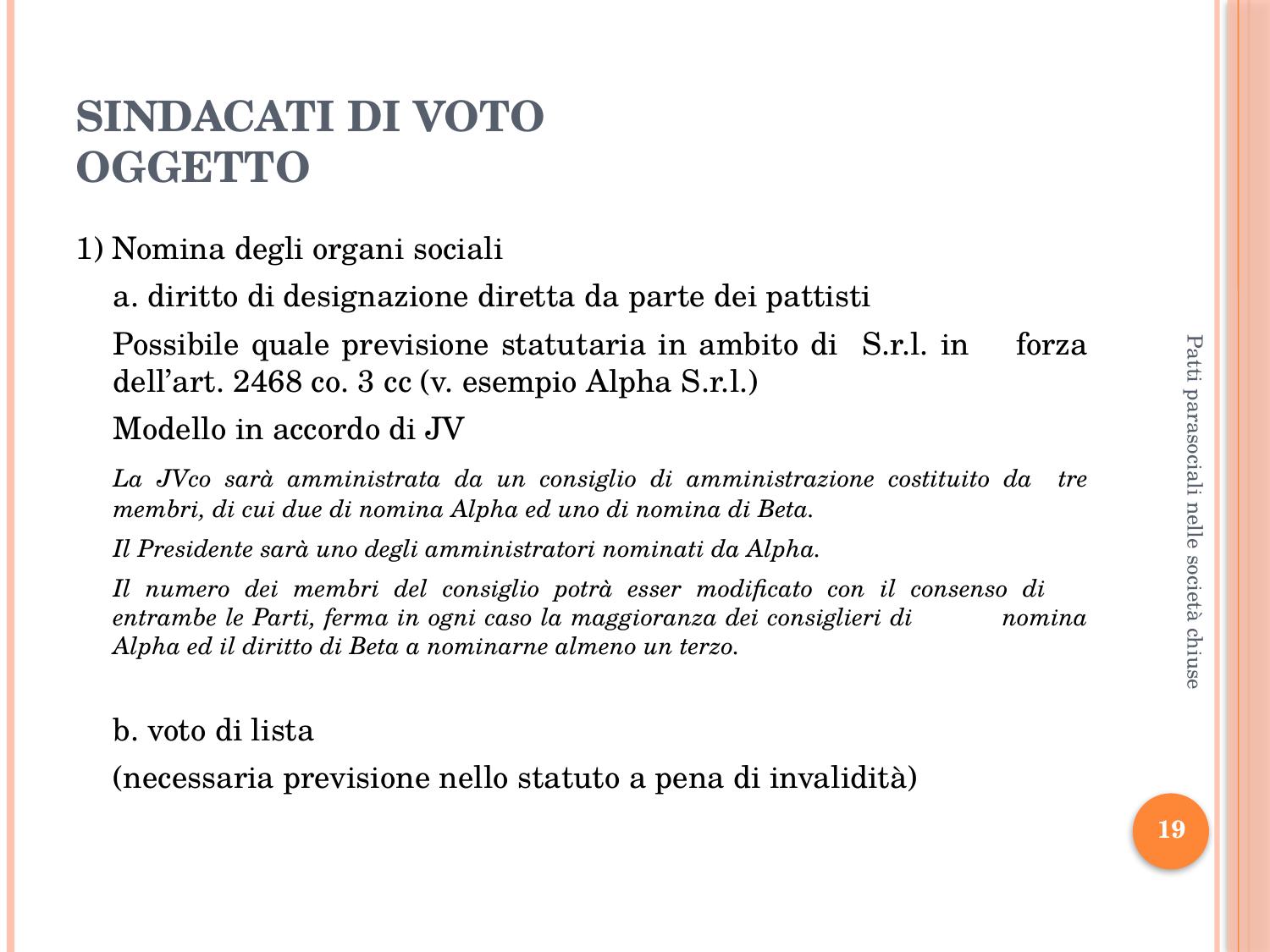

# Sindacati di voto oggetto
1) Nomina degli organi sociali
	a. diritto di designazione diretta da parte dei pattisti
		Possibile quale previsione statutaria in ambito di  S.r.l. in 	forza dell’art. 2468 co. 3 cc (v. esempio Alpha S.r.l.)
		Modello in accordo di JV
		La JVco sarà amministrata da un consiglio di amministrazione costituito da 	tre membri, di cui due di nomina Alpha ed uno di nomina di Beta.
		Il Presidente sarà uno degli amministratori nominati da Alpha.
		Il numero dei membri del consiglio potrà esser modificato con il consenso di 	entrambe le Parti, ferma in ogni caso la maggioranza dei consiglieri di 	nomina Alpha ed il diritto di Beta a nominarne almeno un terzo.

	b. voto di lista
	(necessaria previsione nello statuto a pena di invalidità)

Patti parasociali nelle società chiuse
19